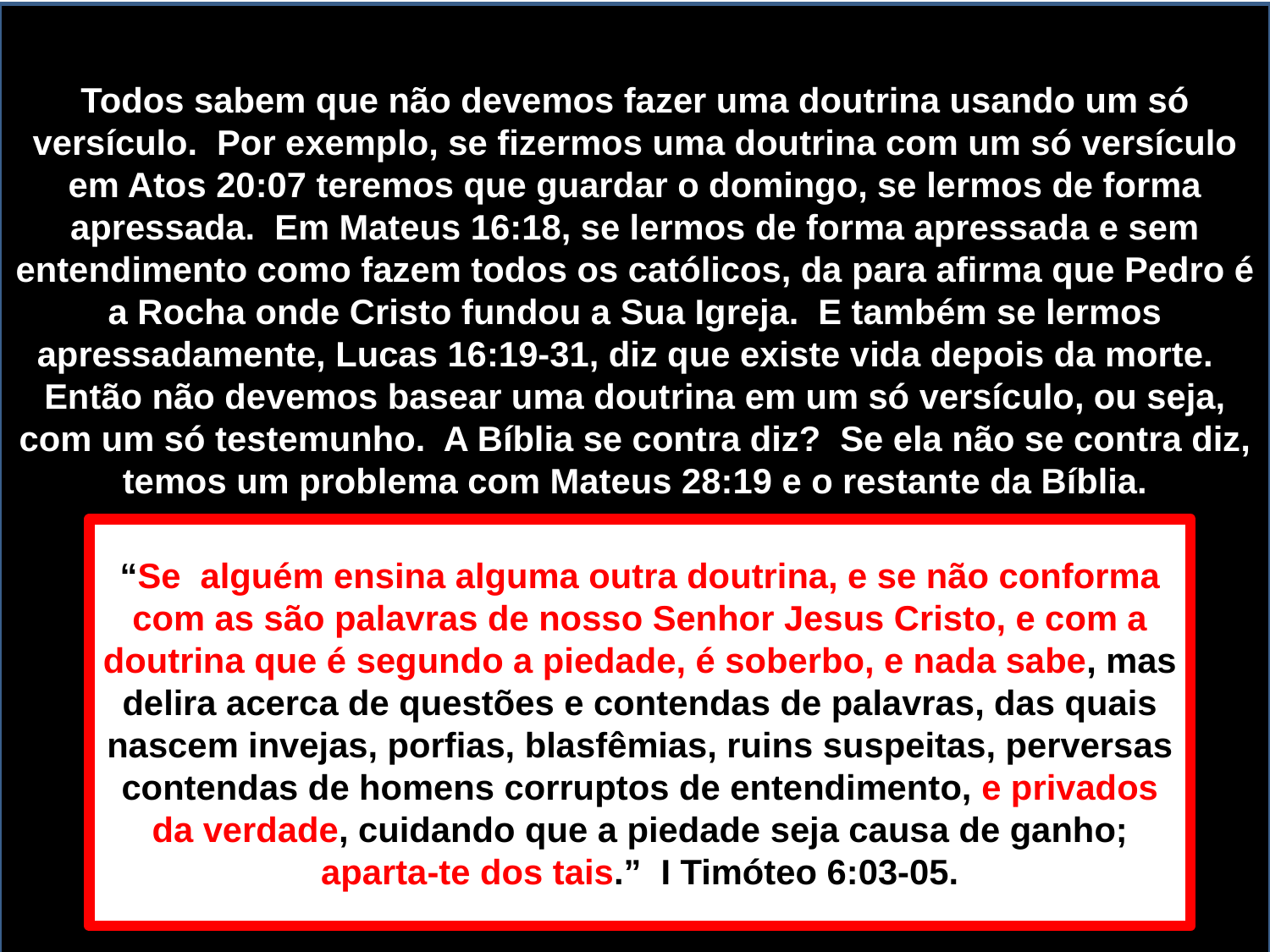

Todos sabem que não devemos fazer uma doutrina usando um só versículo.  Por exemplo, se fizermos uma doutrina com um só versículo em Atos 20:07 teremos que guardar o domingo, se lermos de forma apressada.  Em Mateus 16:18, se lermos de forma apressada e sem entendimento como fazem todos os católicos, da para afirma que Pedro é a Rocha onde Cristo fundou a Sua Igreja.  E também se lermos apressadamente, Lucas 16:19-31, diz que existe vida depois da morte.
Então não devemos basear uma doutrina em um só versículo, ou seja, com um só testemunho.  A Bíblia se contra diz?  Se ela não se contra diz, temos um problema com Mateus 28:19 e o restante da Bíblia.

“Se  alguém ensina alguma outra doutrina, e se não conforma com as são palavras de nosso Senhor Jesus Cristo, e com a doutrina que é segundo a piedade, é soberbo, e nada sabe, mas delira acerca de questões e contendas de palavras, das quais nascem invejas, porfias, blasfêmias, ruins suspeitas, perversas contendas de homens corruptos de entendimento, e privados da verdade, cuidando que a piedade seja causa de ganho; aparta-te dos tais.”  I Timóteo 6:03-05.